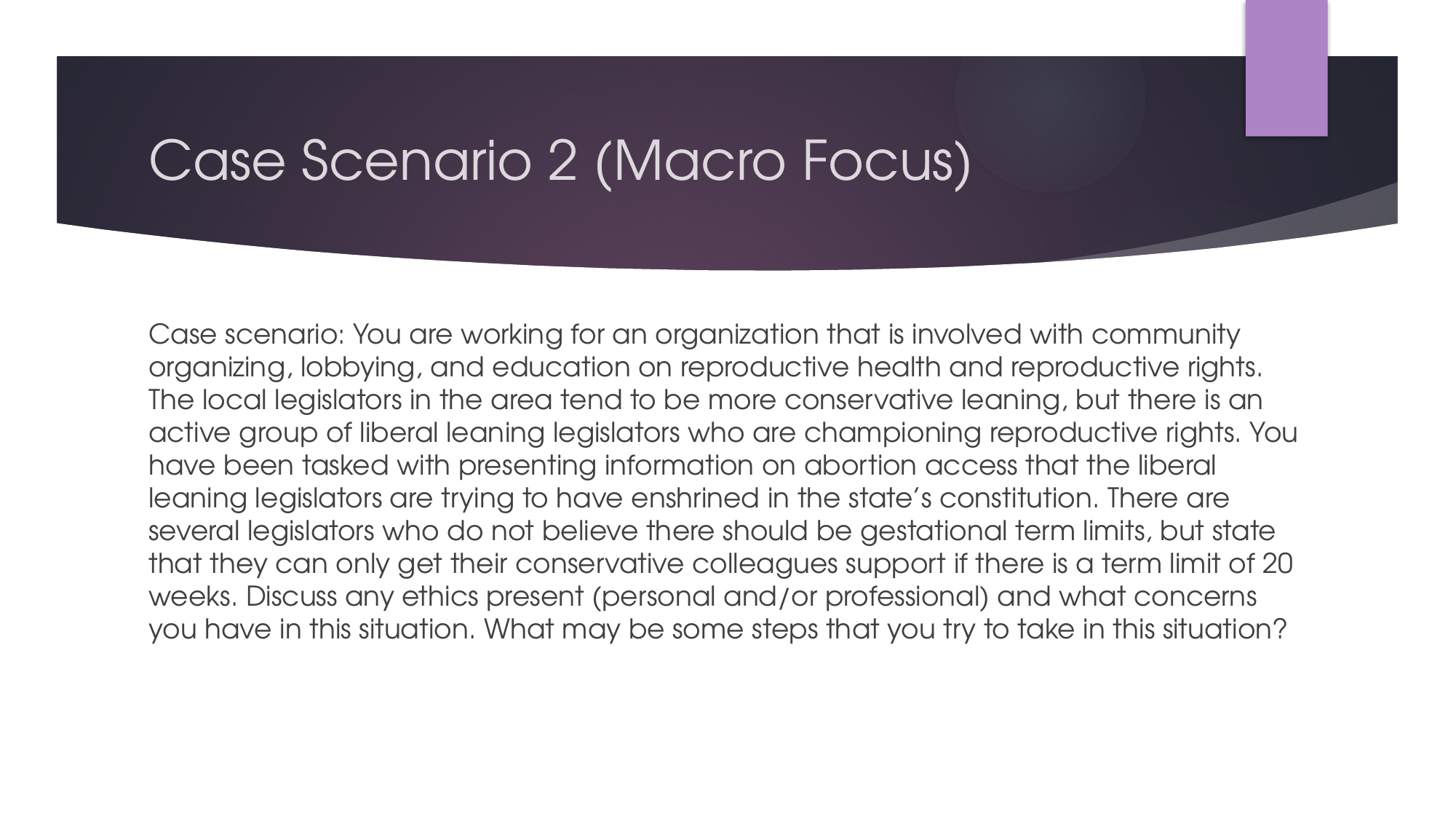

# Case Scenario 2 (Macro Focus)
Case scenario: You are working for an organization that is involved with community organizing, lobbying, and education on reproductive health and reproductive rights. The local legislators in the area tend to be more conservative leaning, but there is an active group of liberal leaning legislators who are championing reproductive rights. You have been tasked with presenting information on abortion access that the liberal leaning legislators are trying to have enshrined in the state’s constitution. There are several legislators who do not believe there should be gestational term limits, but state that they can only get their conservative colleagues support if there is a term limit of 20 weeks. Discuss any ethics present (personal and/or professional) and what concerns you have in this situation. What may be some steps that you try to take in this situation?